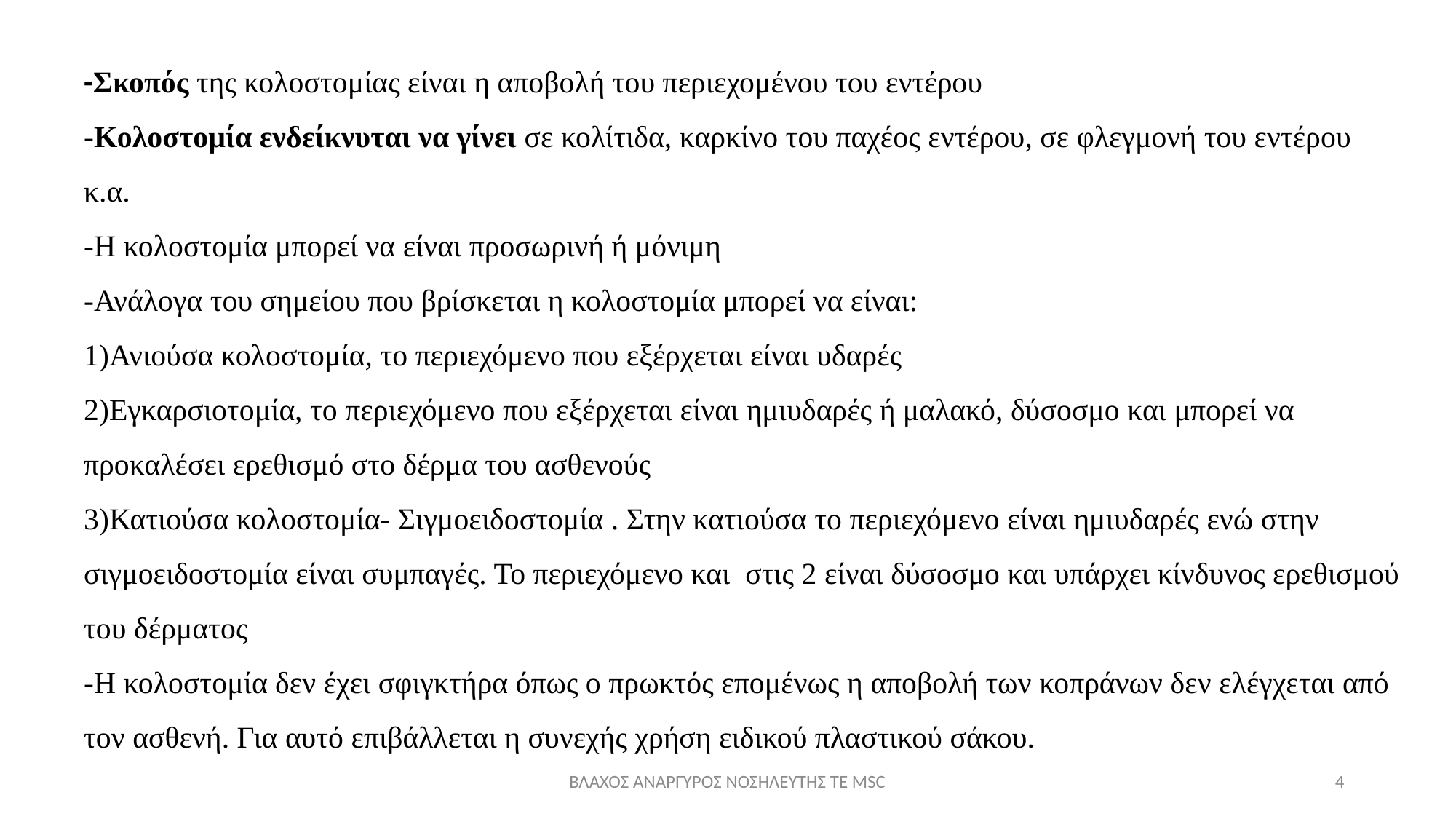

-Σκοπός της κολοστομίας είναι η αποβολή του περιεχομένου του εντέρου
-Κολοστομία ενδείκνυται να γίνει σε κολίτιδα, καρκίνο του παχέος εντέρου, σε φλεγμονή του εντέρου κ.α.
-Η κολοστομία μπορεί να είναι προσωρινή ή μόνιμη
-Ανάλογα του σημείου που βρίσκεται η κολοστομία μπορεί να είναι:
1)Ανιούσα κολοστομία, το περιεχόμενο που εξέρχεται είναι υδαρές
2)Εγκαρσιοτομία, το περιεχόμενο που εξέρχεται είναι ημιυδαρές ή μαλακό, δύσοσμο και μπορεί να προκαλέσει ερεθισμό στο δέρμα του ασθενούς
3)Κατιούσα κολοστομία- Σιγμοειδοστομία . Στην κατιούσα το περιεχόμενο είναι ημιυδαρές ενώ στην σιγμοειδοστομία είναι συμπαγές. Το περιεχόμενο και  στις 2 είναι δύσοσμο και υπάρχει κίνδυνος ερεθισμού του δέρματος
-Η κολοστομία δεν έχει σφιγκτήρα όπως ο πρωκτός επομένως η αποβολή των κοπράνων δεν ελέγχεται από τον ασθενή. Για αυτό επιβάλλεται η συνεχής χρήση ειδικού πλαστικού σάκου.

ΒΛΑΧΟΣ ΑΝΑΡΓΥΡΟΣ ΝΟΣΗΛΕΥΤΗΣ ΤΕ MSC
4